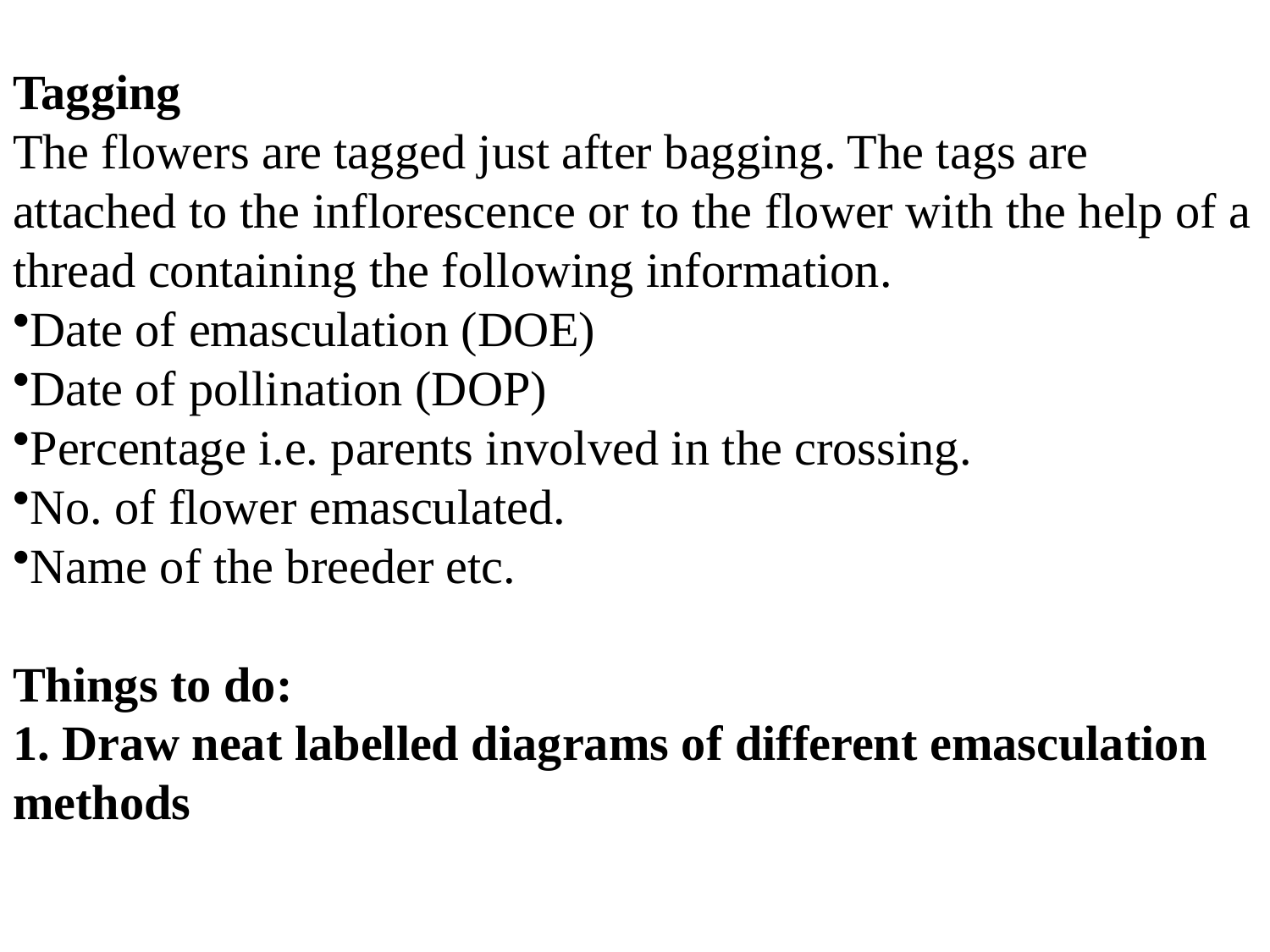

Tagging
The flowers are tagged just after bagging. The tags are attached to the inflorescence or to the flower with the help of a thread containing the following information.
Date of emasculation (DOE)
Date of pollination (DOP)
Percentage i.e. parents involved in the crossing.
No. of flower emasculated.
Name of the breeder etc.

Things to do:
1. Draw neat labelled diagrams of different emasculation methods